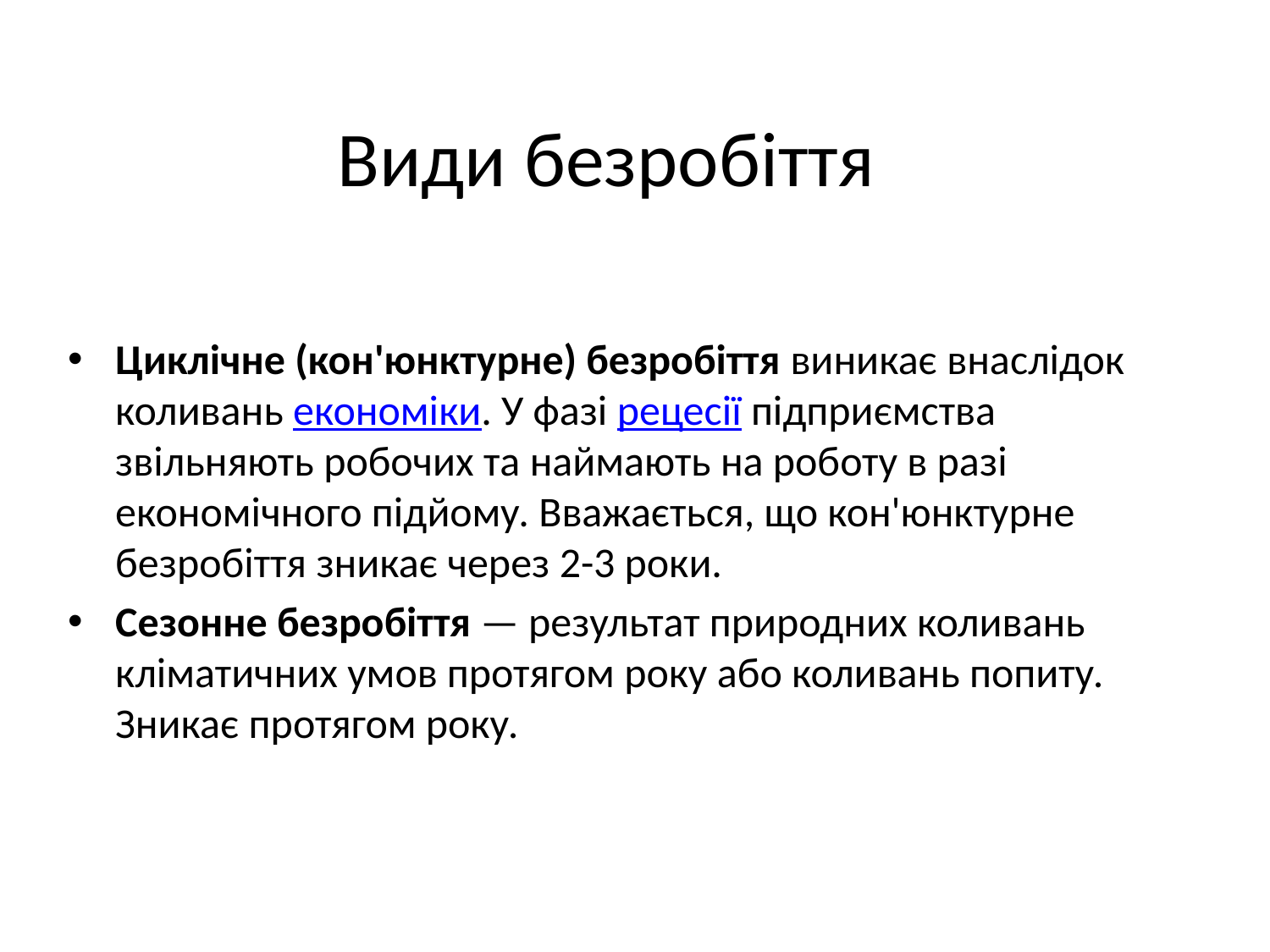

# Види безробіття
Циклічне (кон'юнктурне) безробіття виникає внаслідок коливань економіки. У фазі рецесії підприємства звільняють робочих та наймають на роботу в разі економічного підйому. Вважається, що кон'юнктурне безробіття зникає через 2-3 роки.
Сезонне безробіття — результат природних коливань кліматичних умов протягом року або коливань попиту. Зникає протягом року.